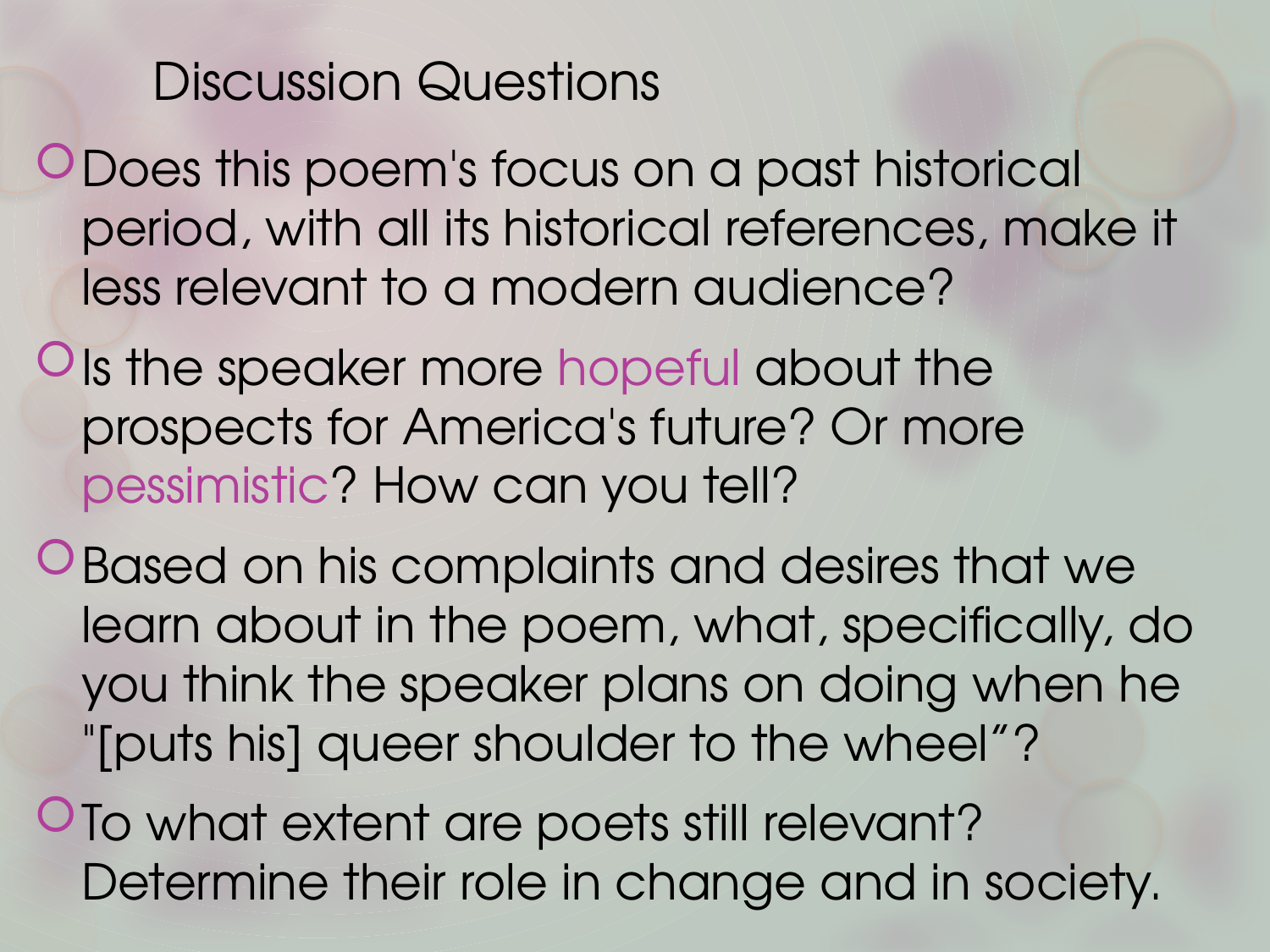

# Discussion Questions
Does this poem's focus on a past historical period, with all its historical references, make it less relevant to a modern audience?
Is the speaker more hopeful about the prospects for America's future? Or more pessimistic? How can you tell?
Based on his complaints and desires that we learn about in the poem, what, specifically, do you think the speaker plans on doing when he "[puts his] queer shoulder to the wheel”?
To what extent are poets still relevant? Determine their role in change and in society.